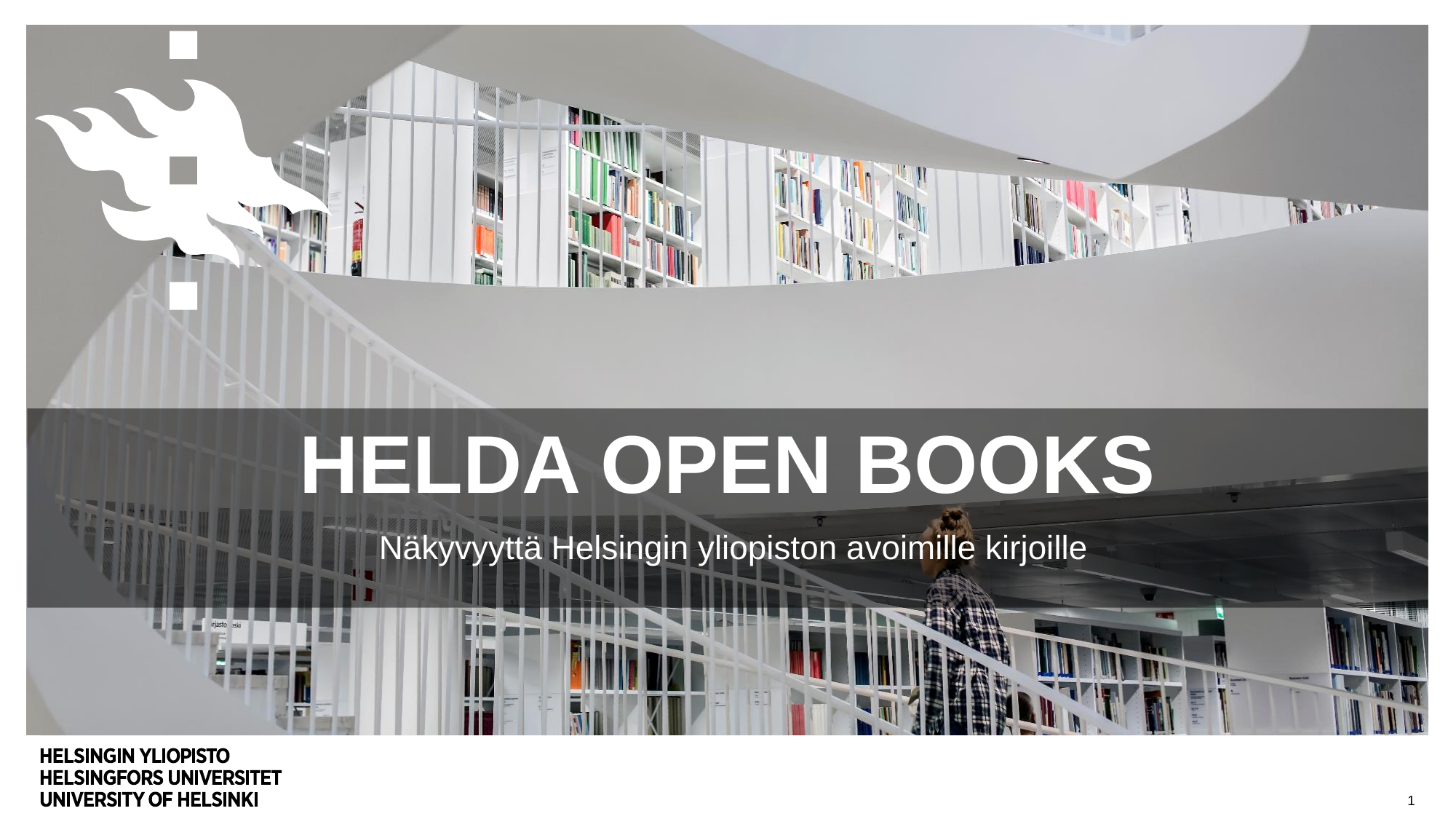

# Helda Open Books
Näkyvyyttä Helsingin yliopiston avoimille kirjoille
1